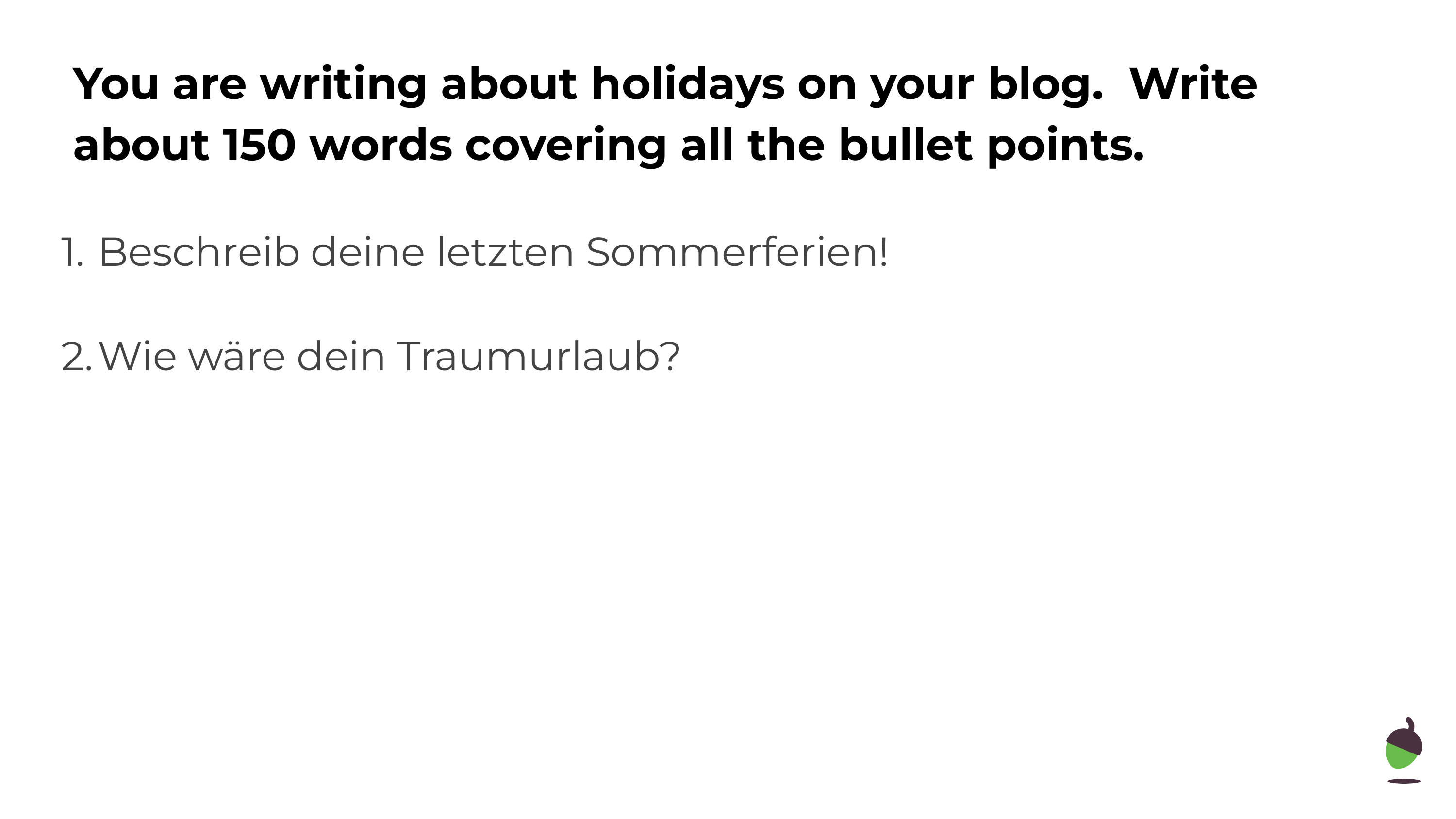

# You are writing about holidays on your blog.  Write about 150 words covering all the bullet points.
Beschreib deine letzten Sommerferien!
Wie wäre dein Traumurlaub?